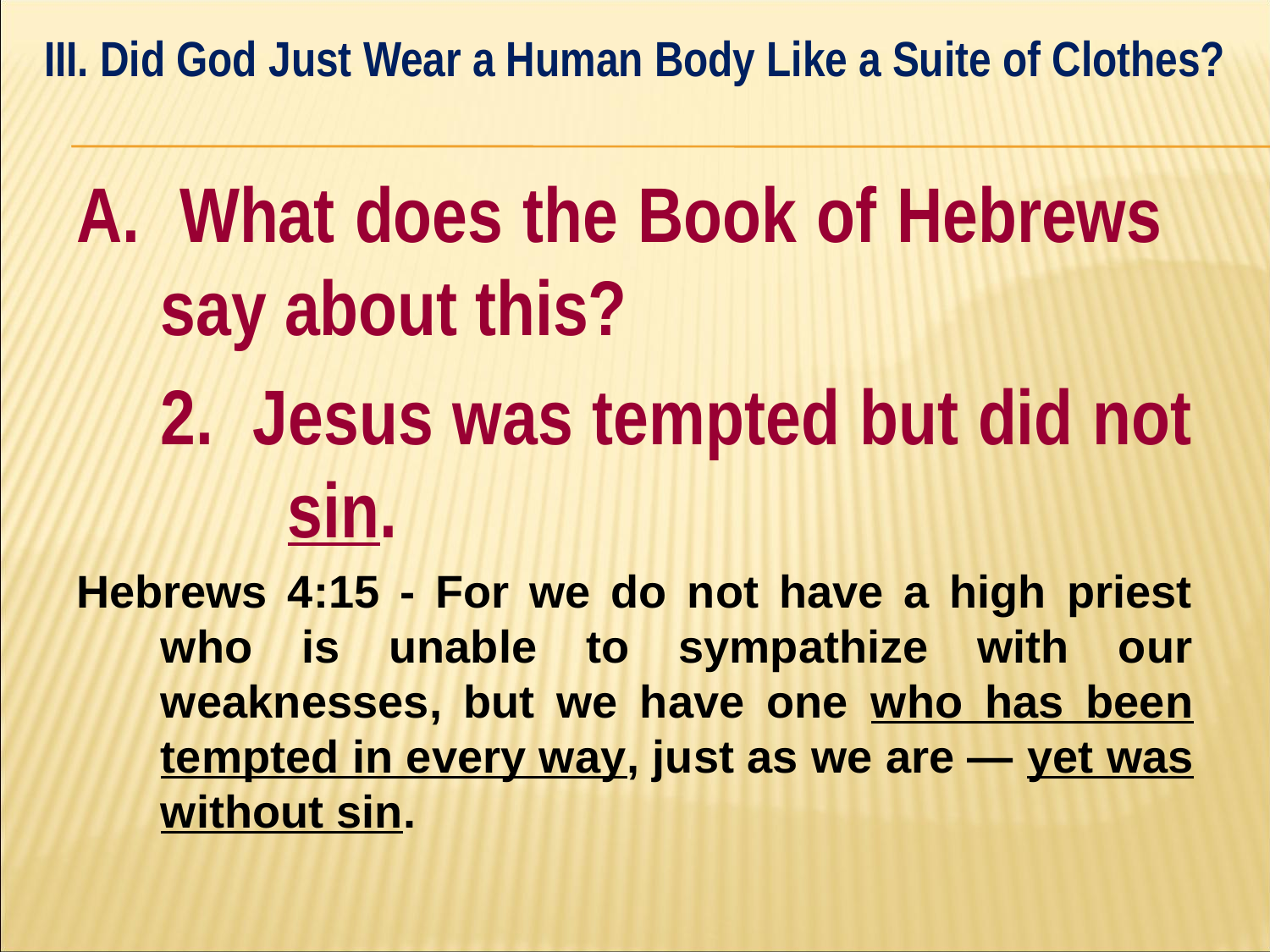

III. Did God Just Wear a Human Body Like a Suite of Clothes?
#
A.  What does the Book of Hebrews 	say about this?
	2.  Jesus was tempted but did not 	sin.
Hebrews 4:15 - For we do not have a high priest who is unable to sympathize with our weaknesses, but we have one who has been tempted in every way, just as we are — yet was without sin.